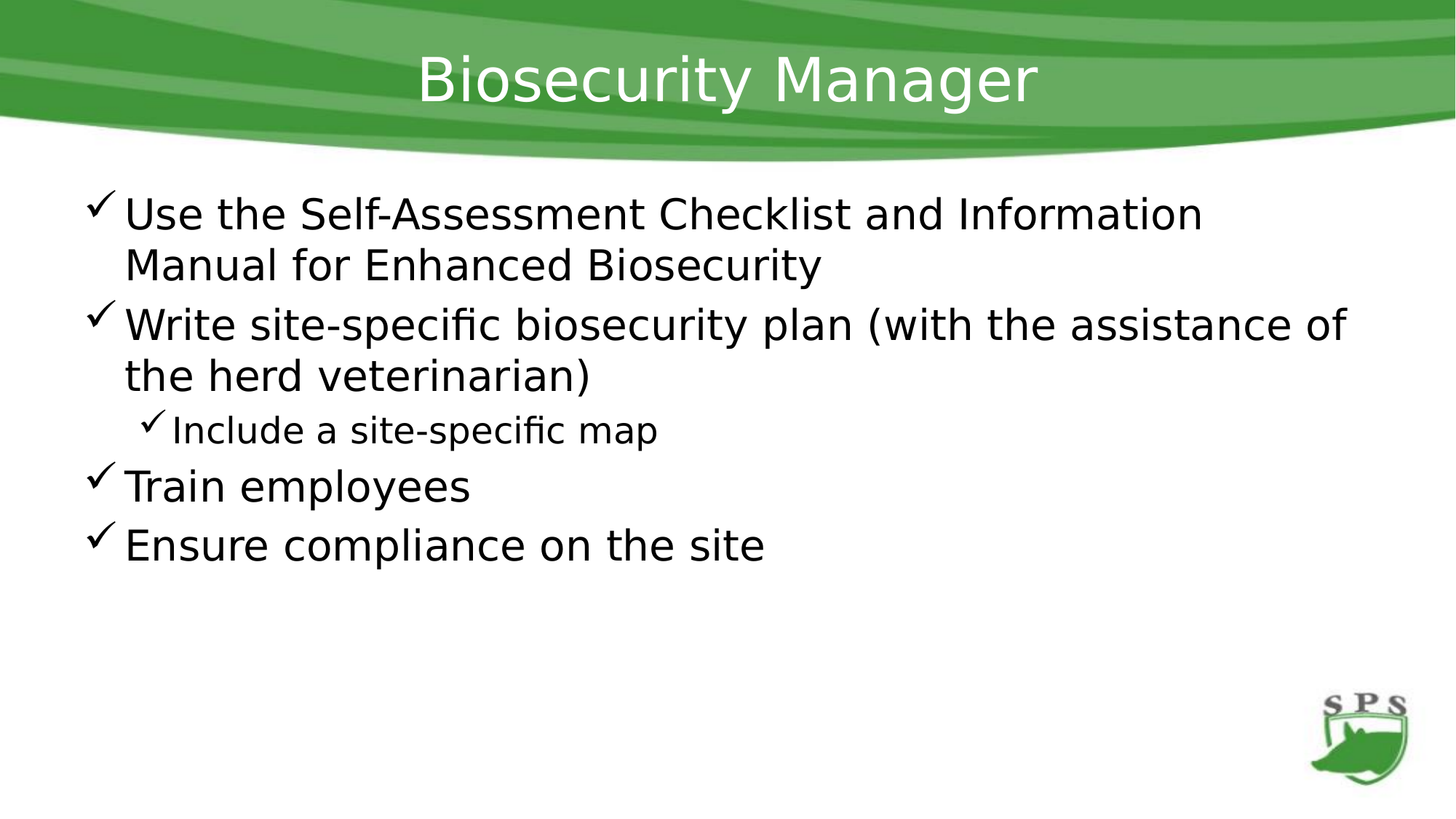

# Biosecurity Manager
Use the Self-Assessment Checklist and Information Manual for Enhanced Biosecurity
Write site-specific biosecurity plan (with the assistance of the herd veterinarian)
Include a site-specific map
Train employees
Ensure compliance on the site